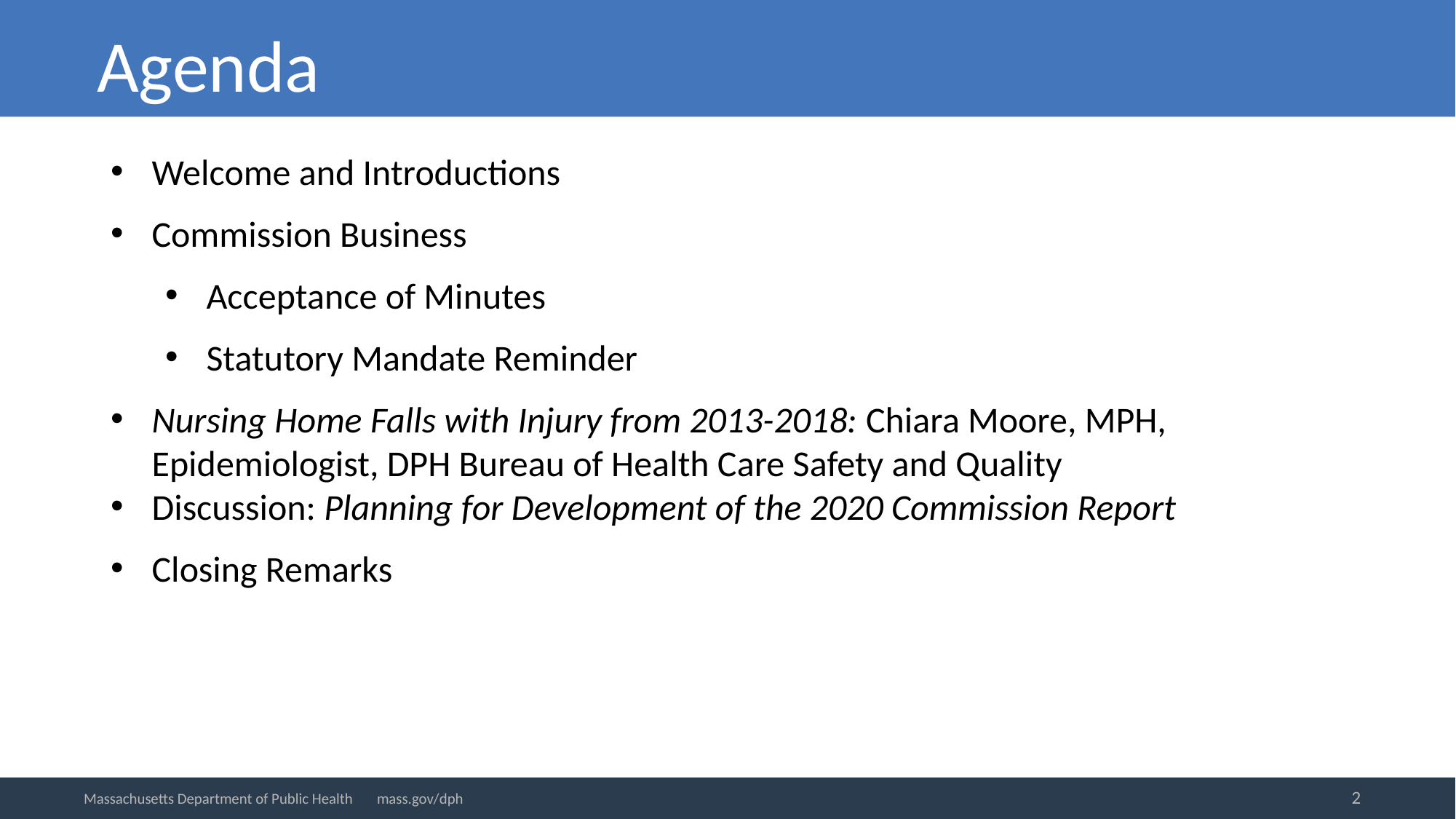

Agenda
Welcome and Introductions
Commission Business
Acceptance of Minutes
Statutory Mandate Reminder
Nursing Home Falls with Injury from 2013-2018: Chiara Moore, MPH, Epidemiologist, DPH Bureau of Health Care Safety and Quality
Discussion: Planning for Development of the 2020 Commission Report
Closing Remarks
2
Massachusetts Department of Public Health       mass.gov/dph